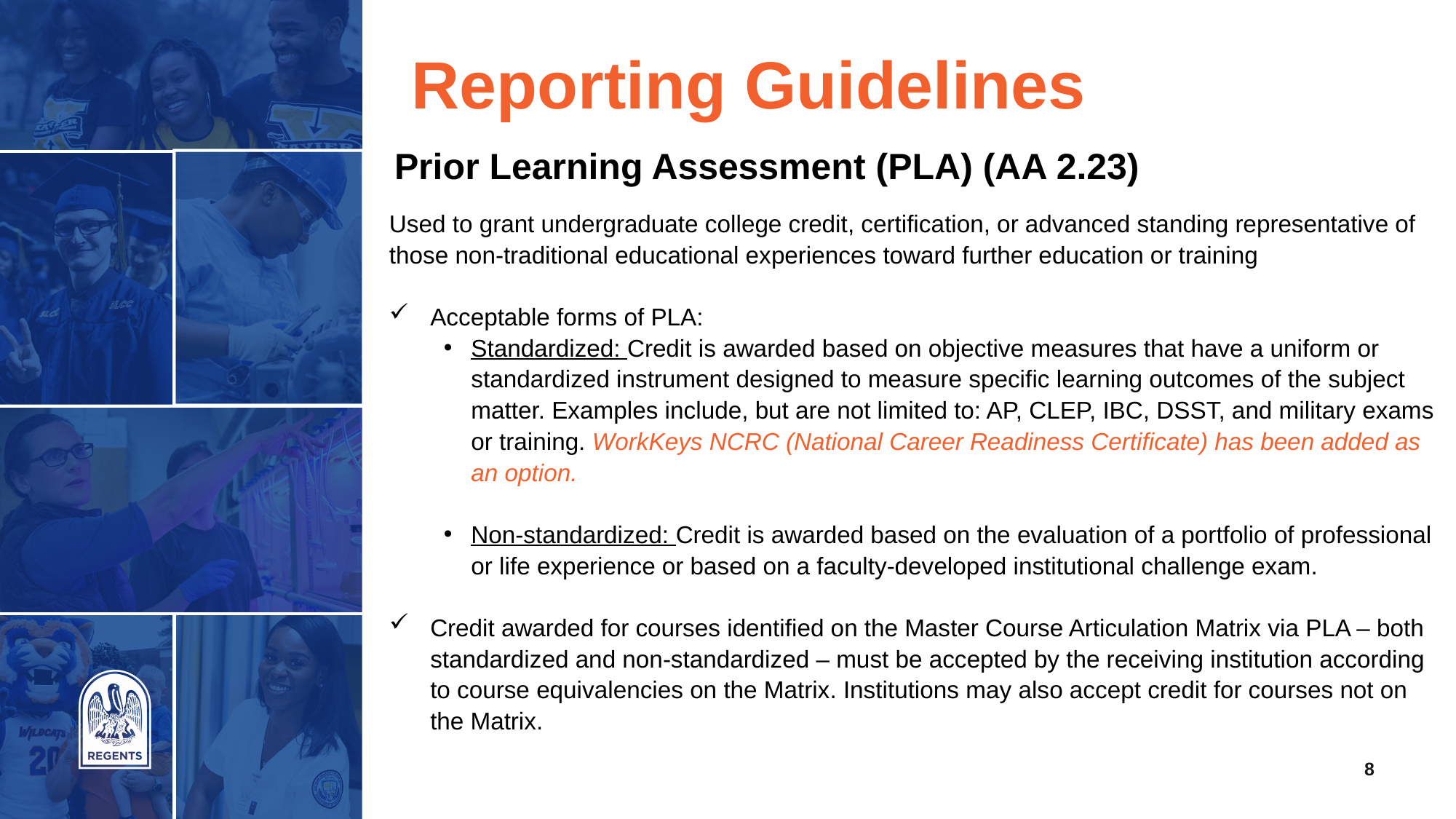

# Reporting Guidelines
Prior Learning Assessment (PLA) (AA 2.23)
Used to grant undergraduate college credit, certification, or advanced standing representative of those non-traditional educational experiences toward further education or training

Acceptable forms of PLA:
Standardized: Credit is awarded based on objective measures that have a uniform or standardized instrument designed to measure specific learning outcomes of the subject matter. Examples include, but are not limited to: AP, CLEP, IBC, DSST, and military exams or training. WorkKeys NCRC (National Career Readiness Certificate) has been added as an option.

Non-standardized: Credit is awarded based on the evaluation of a portfolio of professional or life experience or based on a faculty-developed institutional challenge exam.

Credit awarded for courses identified on the Master Course Articulation Matrix via PLA – both standardized and non-standardized – must be accepted by the receiving institution according to course equivalencies on the Matrix. Institutions may also accept credit for courses not on the Matrix.